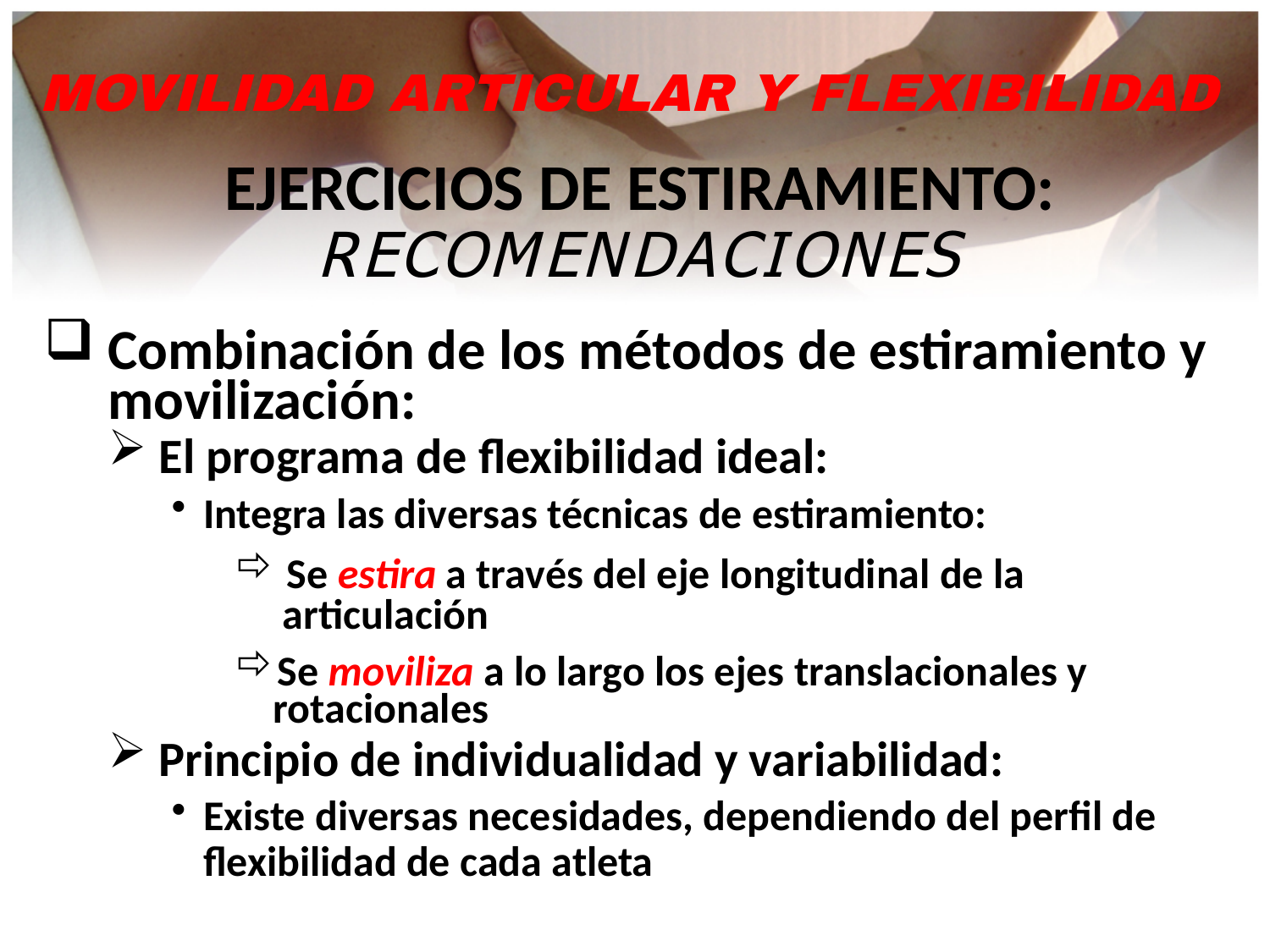

MOVILIDAD ARTICULAR Y FLEXIBILIDAD
EJERCICIOS DE ESTIRAMIENTO:
RECOMENDACIONES
 Combinación de los métodos de estiramiento y
     movilización:
 El programa de flexibilidad ideal:
Integra las diversas técnicas de estiramiento:
 Se estira a través del eje longitudinal de la
     articulación
Se moviliza a lo largo los ejes translacionales y
    rotacionales
 Principio de individualidad y variabilidad:
Existe diversas necesidades, dependiendo del perfil de flexibilidad de cada atleta